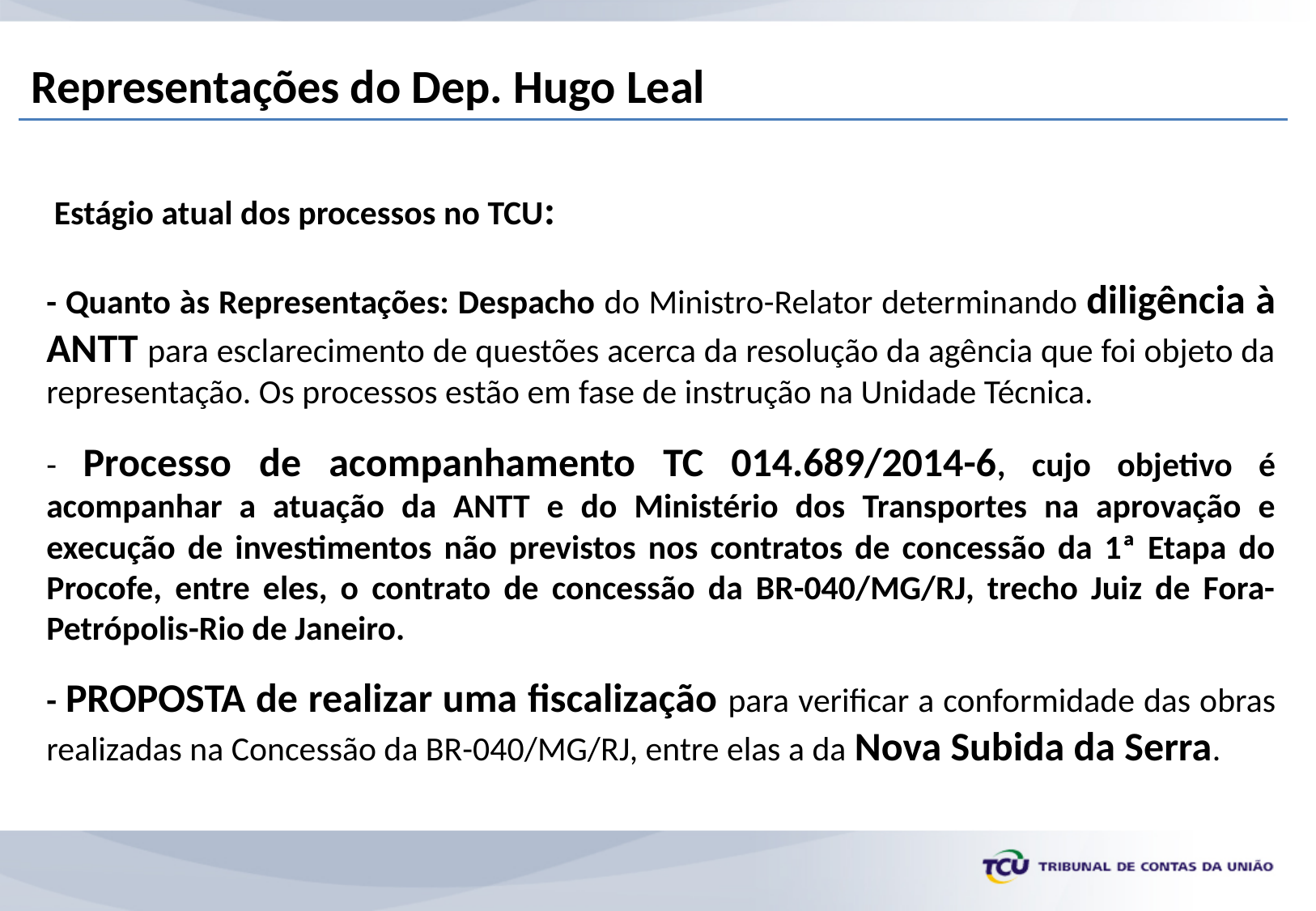

Representações do Dep. Hugo Leal
 Estágio atual dos processos no TCU:

- Quanto às Representações: Despacho do Ministro-Relator determinando diligência à ANTT para esclarecimento de questões acerca da resolução da agência que foi objeto da representação. Os processos estão em fase de instrução na Unidade Técnica.
- Processo de acompanhamento TC 014.689/2014-6, cujo objetivo é acompanhar a atuação da ANTT e do Ministério dos Transportes na aprovação e execução de investimentos não previstos nos contratos de concessão da 1ª Etapa do Procofe, entre eles, o contrato de concessão da BR-040/MG/RJ, trecho Juiz de Fora-Petrópolis-Rio de Janeiro.
- PROPOSTA de realizar uma fiscalização para verificar a conformidade das obras realizadas na Concessão da BR-040/MG/RJ, entre elas a da Nova Subida da Serra.